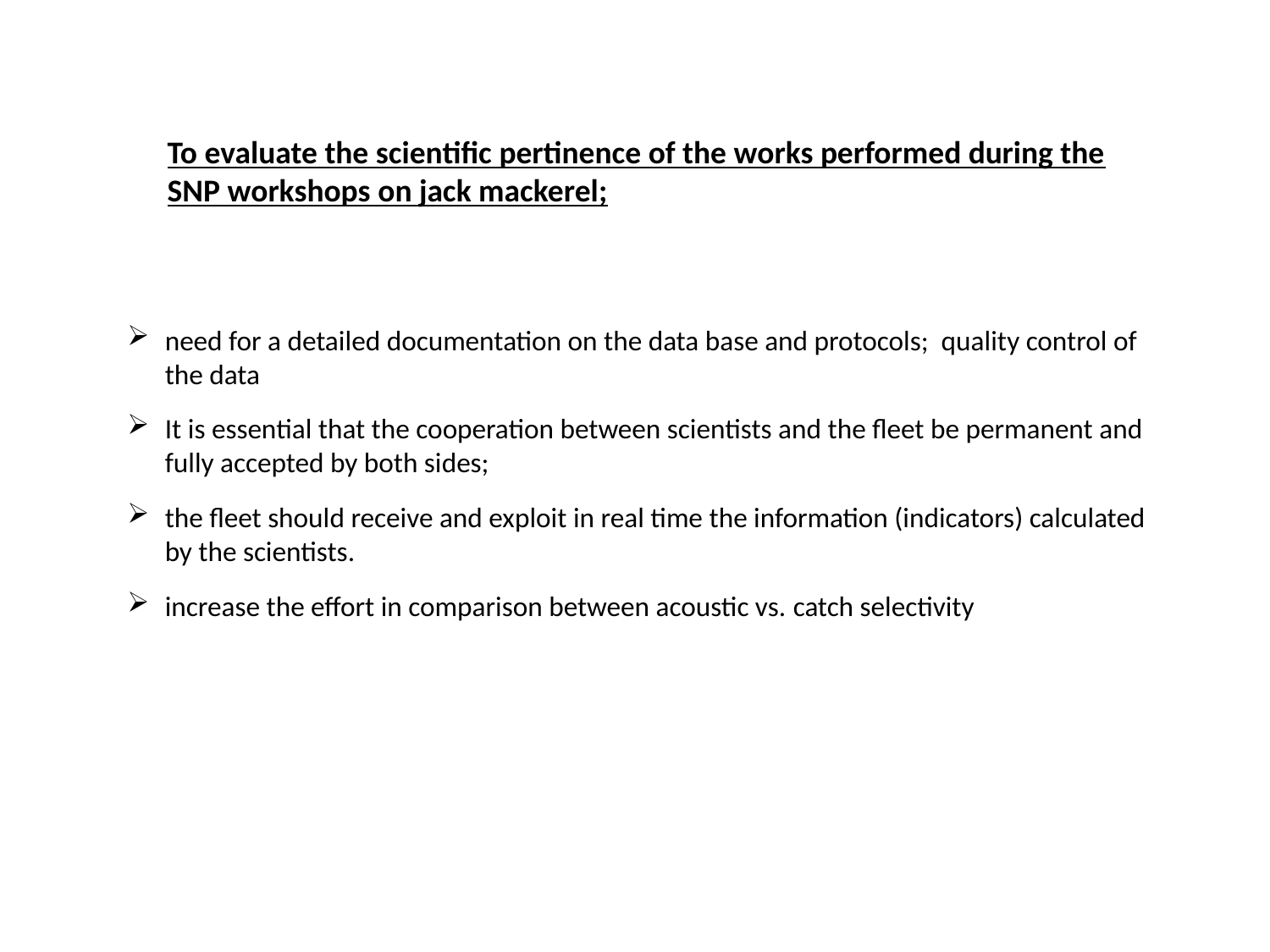

To evaluate the scientific pertinence of the works performed during the SNP workshops on jack mackerel;
need for a detailed documentation on the data base and protocols;  quality control of the data
It is essential that the cooperation between scientists and the fleet be permanent and fully accepted by both sides;
the fleet should receive and exploit in real time the information (indicators) calculated by the scientists.
increase the effort in comparison between acoustic vs. catch selectivity